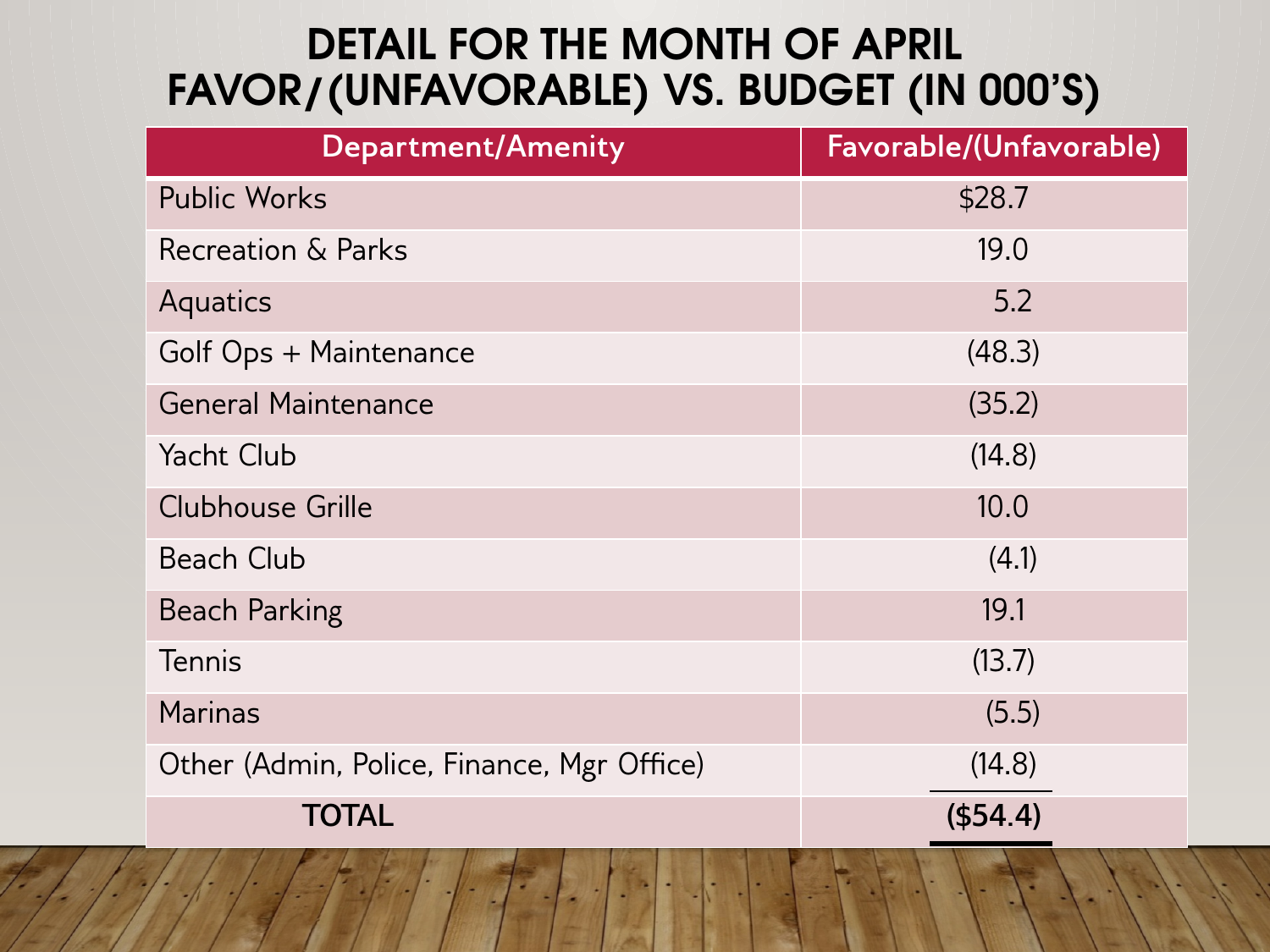

# Detail for the Month of april Favor/(Unfavorable) Vs. Budget (in 000’s)
| Department/Amenity | Favorable/(Unfavorable) |
| --- | --- |
| Public Works | $28.7 |
| Recreation & Parks | 19.0 |
| Aquatics | 5.2 |
| Golf Ops + Maintenance | (48.3) |
| General Maintenance | (35.2) |
| Yacht Club | (14.8) |
| Clubhouse Grille | 10.0 |
| Beach Club | (4.1) |
| Beach Parking | 19.1 |
| Tennis | (13.7) |
| Marinas | (5.5) |
| Other (Admin, Police, Finance, Mgr Office) | (14.8) |
| TOTAL | ($54.4) |